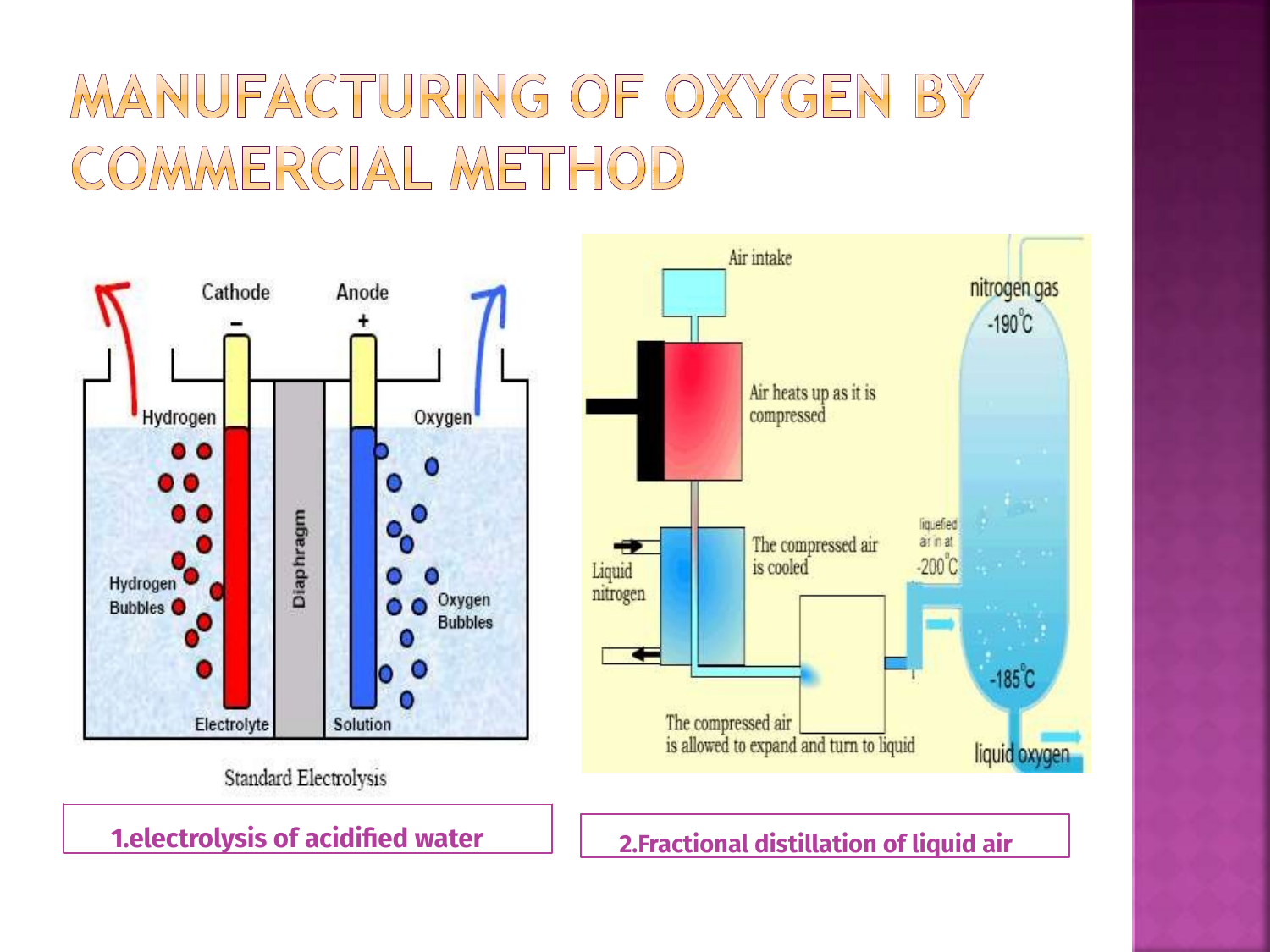

1.electrolysis of acidified water
2.Fractional distillation of liquid air